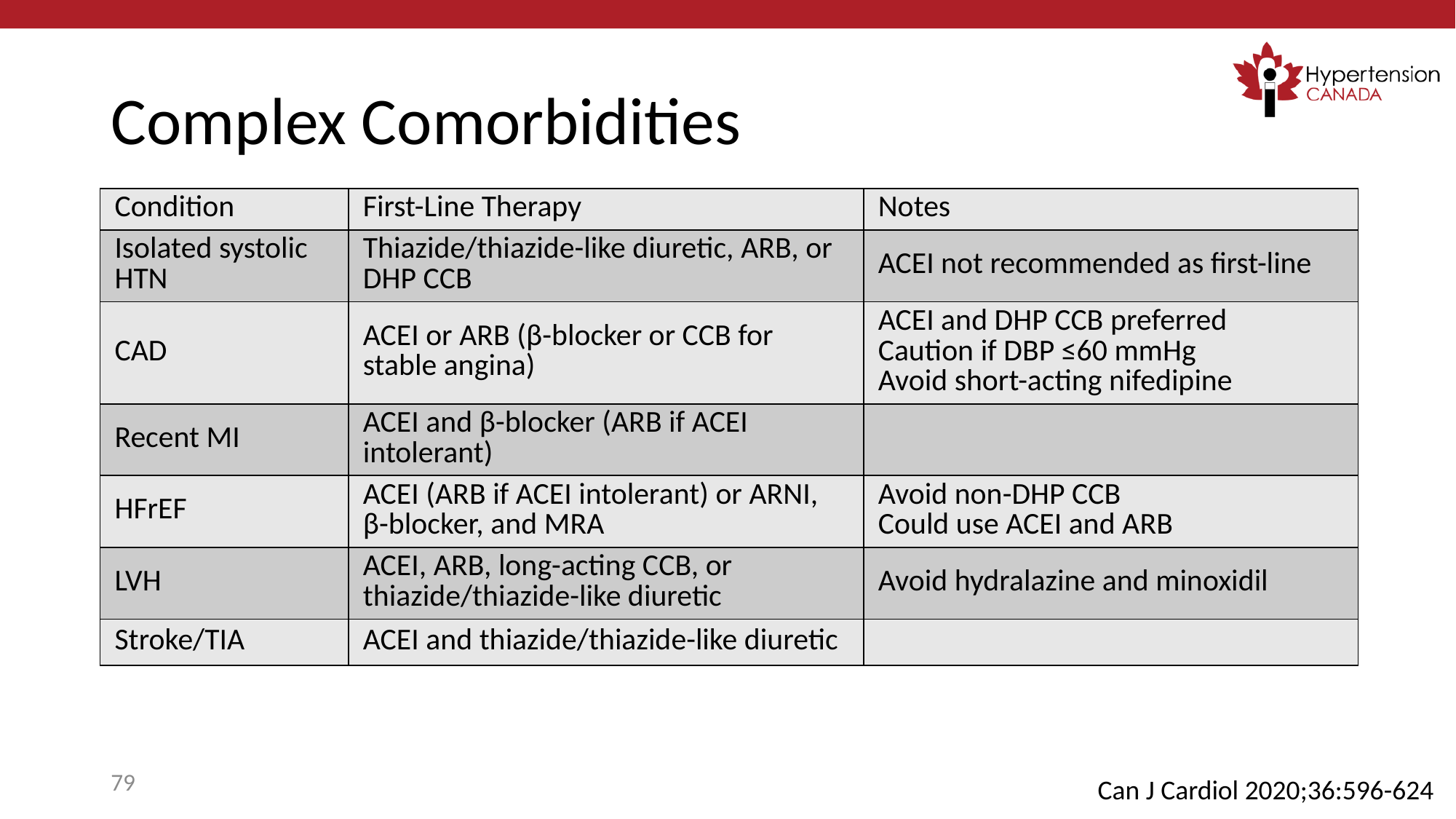

# Complex Comorbidities
| Condition | First-Line Therapy | Notes |
| --- | --- | --- |
| Isolated systolic HTN | Thiazide/thiazide-like diuretic, ARB, or DHP CCB | ACEI not recommended as first-line |
| CAD | ACEI or ARB (β-blocker or CCB for stable angina) | ACEI and DHP CCB preferred Caution if DBP ≤60 mmHg Avoid short-acting nifedipine |
| Recent MI | ACEI and β-blocker (ARB if ACEI intolerant) |  |
| HFrEF | ACEI (ARB if ACEI intolerant) or ARNI, β-blocker, and MRA | Avoid non-DHP CCB Could use ACEI and ARB |
| LVH | ACEI, ARB, long-acting CCB, or thiazide/thiazide-like diuretic | Avoid hydralazine and minoxidil |
| Stroke/TIA | ACEI and thiazide/thiazide-like diuretic |  |
79
Can J Cardiol 2020;36:596-624